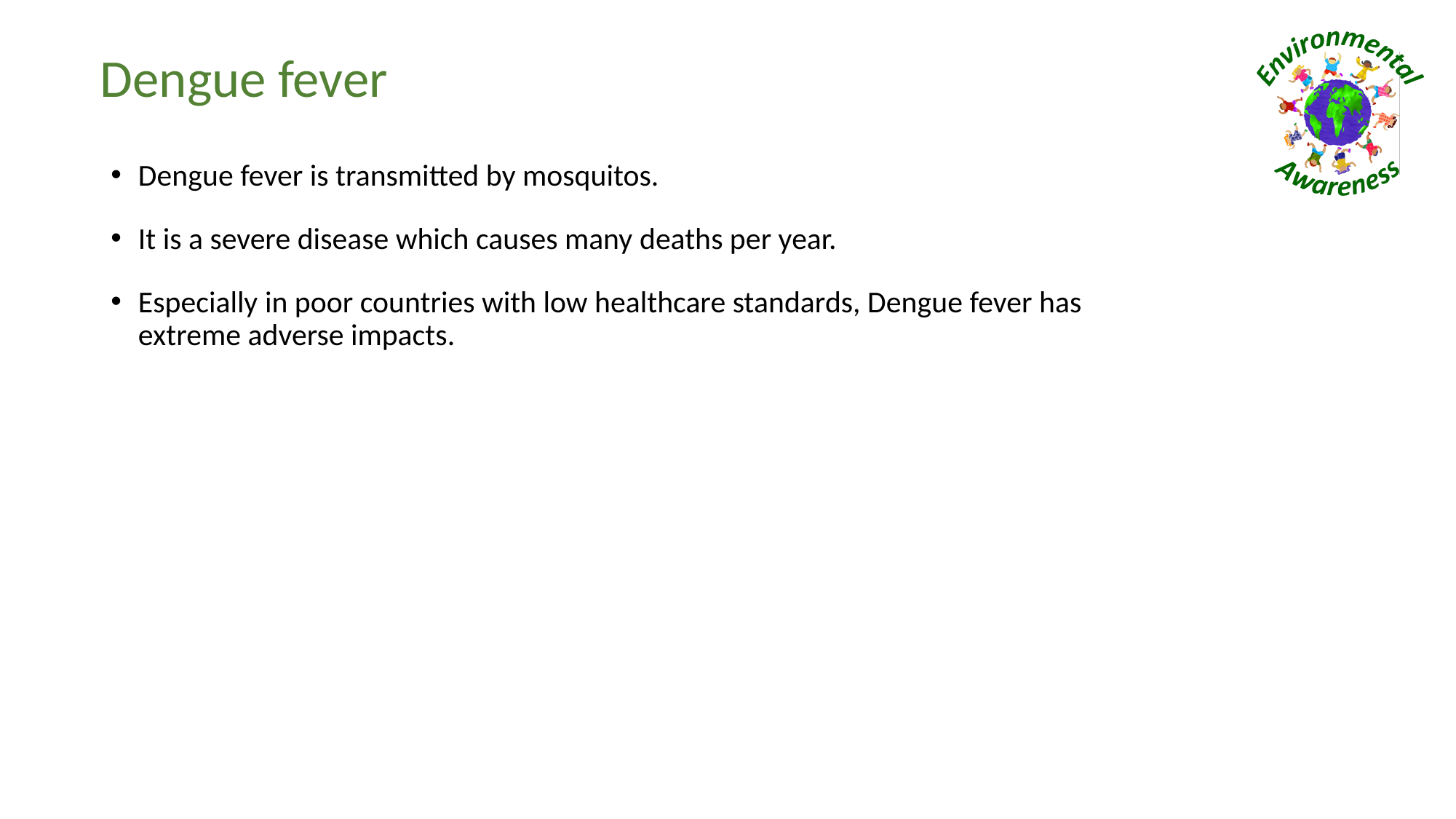

# Dengue fever
Dengue fever is transmitted by mosquitos.
It is a severe disease which causes many deaths per year.
Especially in poor countries with low healthcare standards, Dengue fever has extreme adverse impacts.